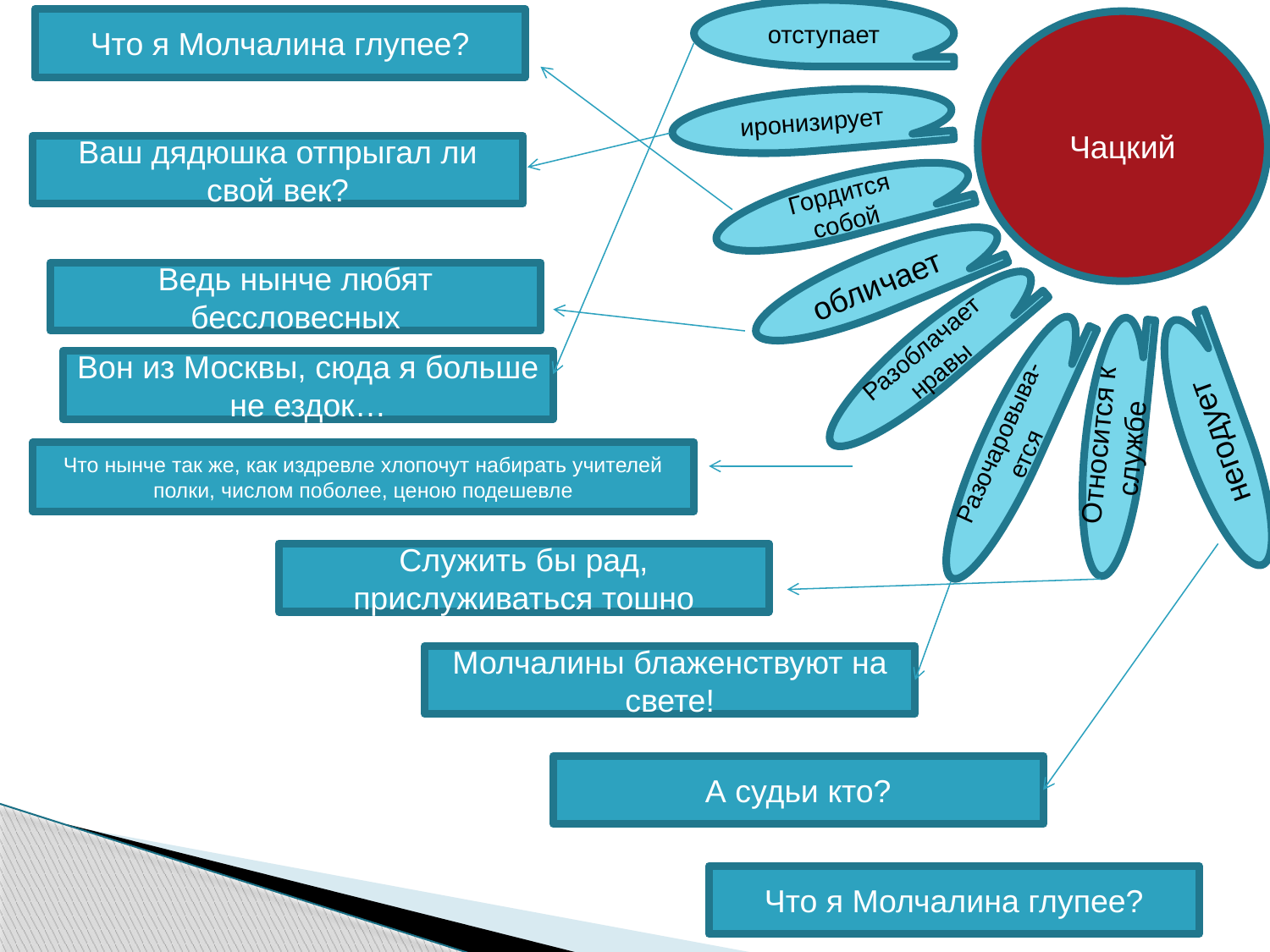

отступает
Что я Молчалина глупее?
Чацкий

иронизирует
Ваш дядюшка отпрыгал ли свой век?
Гордится собой
обличает
Ведь нынче любят бессловесных
Разоблачает нравы
Вон из Москвы, сюда я больше не ездок…
негодует
Разочаровыва-ется
Относится к службе
Что нынче так же, как издревле хлопочут набирать учителей полки, числом поболее, ценою подешевле
Служить бы рад, прислуживаться тошно
Молчалины блаженствуют на свете!
А судьи кто?
Что я Молчалина глупее?